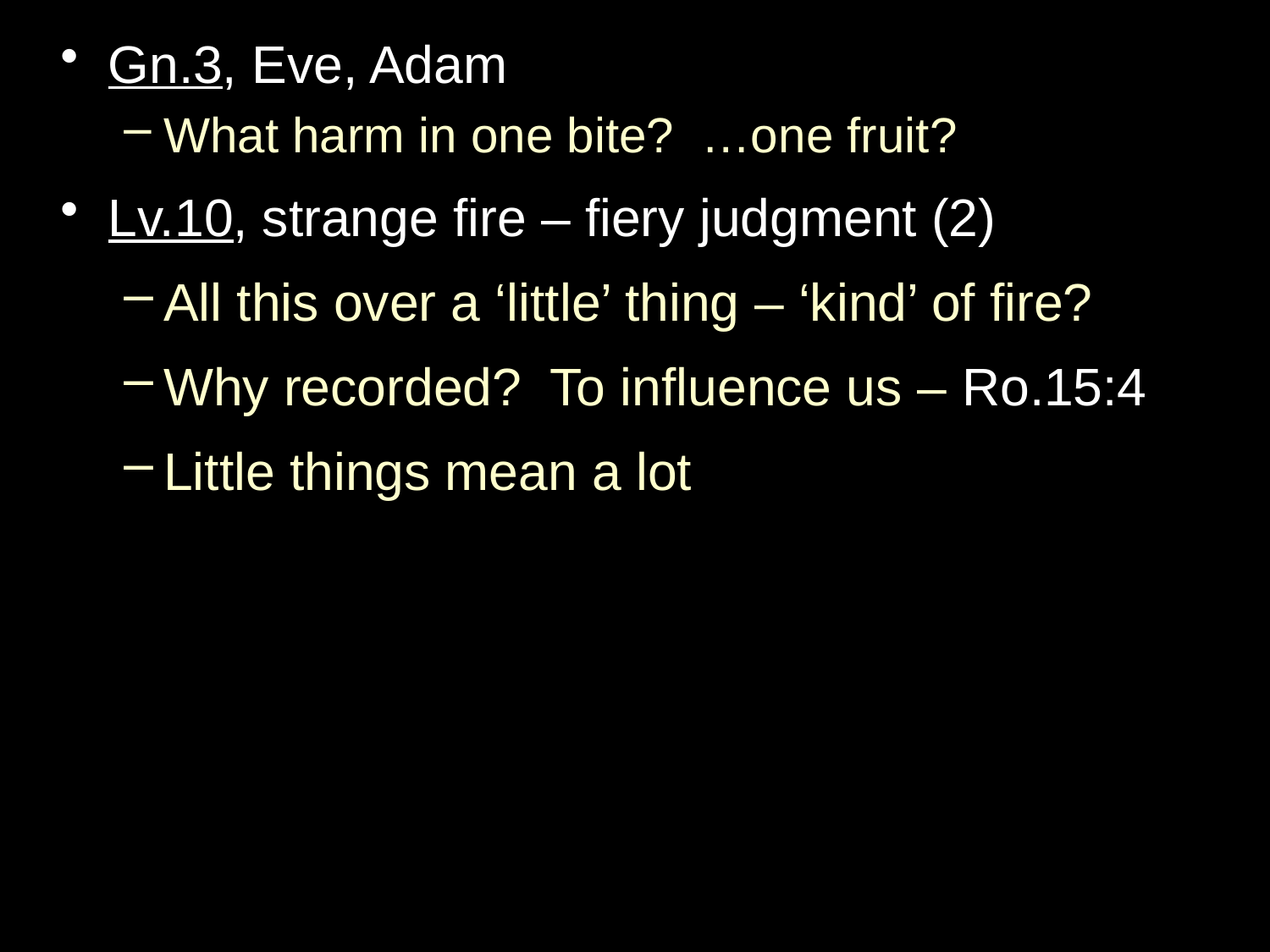

Gn.3, Eve, Adam
What harm in one bite?  …one fruit?
Lv.10, strange fire – fiery judgment (2)
All this over a ‘little’ thing – ‘kind’ of fire?
Why recorded?  To influence us – Ro.15:4
Little things mean a lot